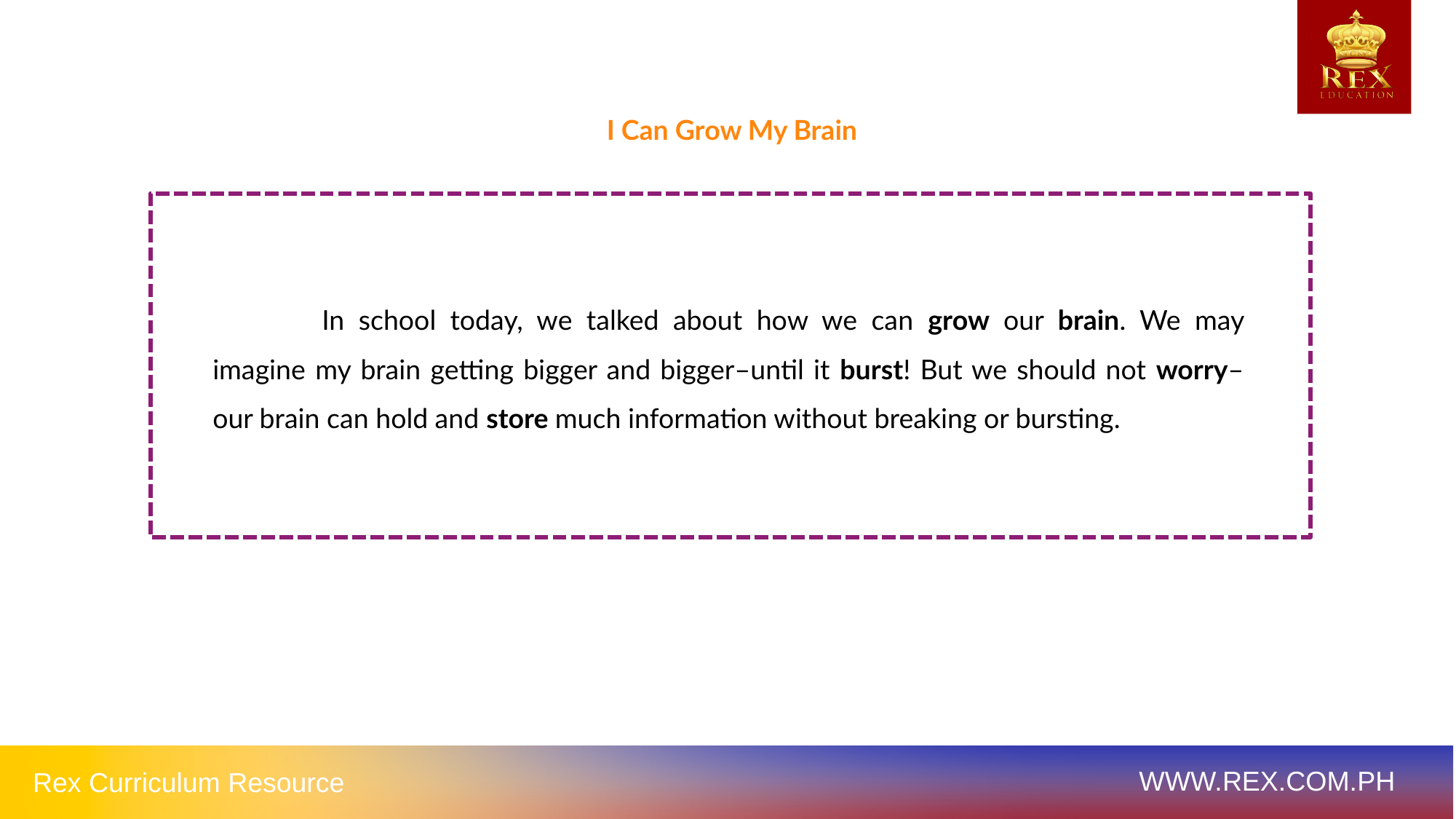

I Can Grow My Brain

	In school today, we talked about how we can grow our brain. We may imagine my brain getting bigger and bigger–until it burst! But we should not worry–our brain can hold and store much information without breaking or bursting.